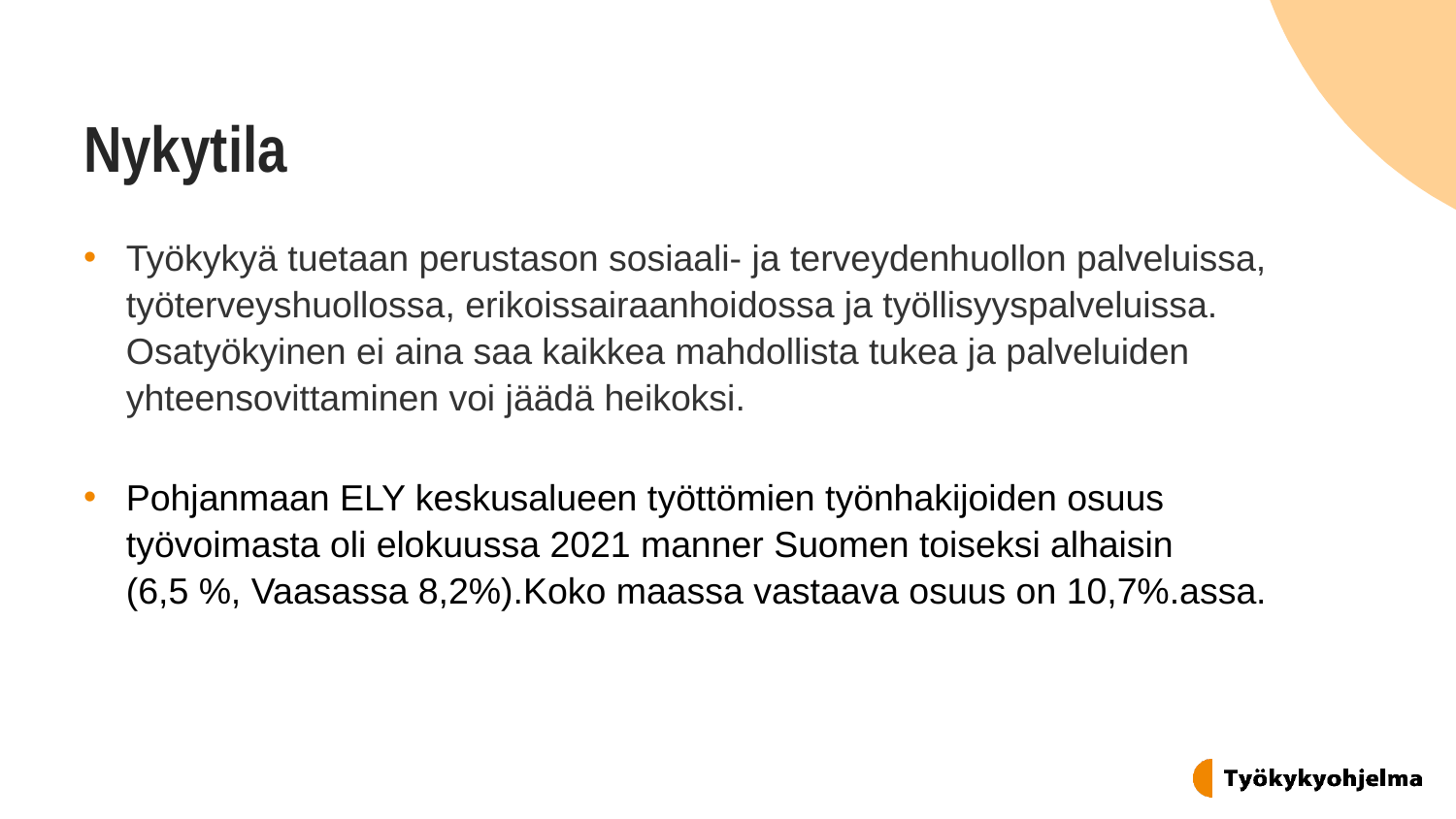

# Nykytila
Työkykyä tuetaan perustason sosiaali- ja terveydenhuollon palveluissa, työterveyshuollossa, erikoissairaanhoidossa ja työllisyyspalveluissa. Osatyökyinen ei aina saa kaikkea mahdollista tukea ja palveluiden yhteensovittaminen voi jäädä heikoksi.
Pohjanmaan ELY­ keskusalueen työttömien työnhakijoiden osuus työvoimasta oli elokuussa 2021 manner Suomen toiseksi alhaisin (6,5 %, Vaasassa 8,2%).Koko maassa vastaava osuus on 10,7%.assa.